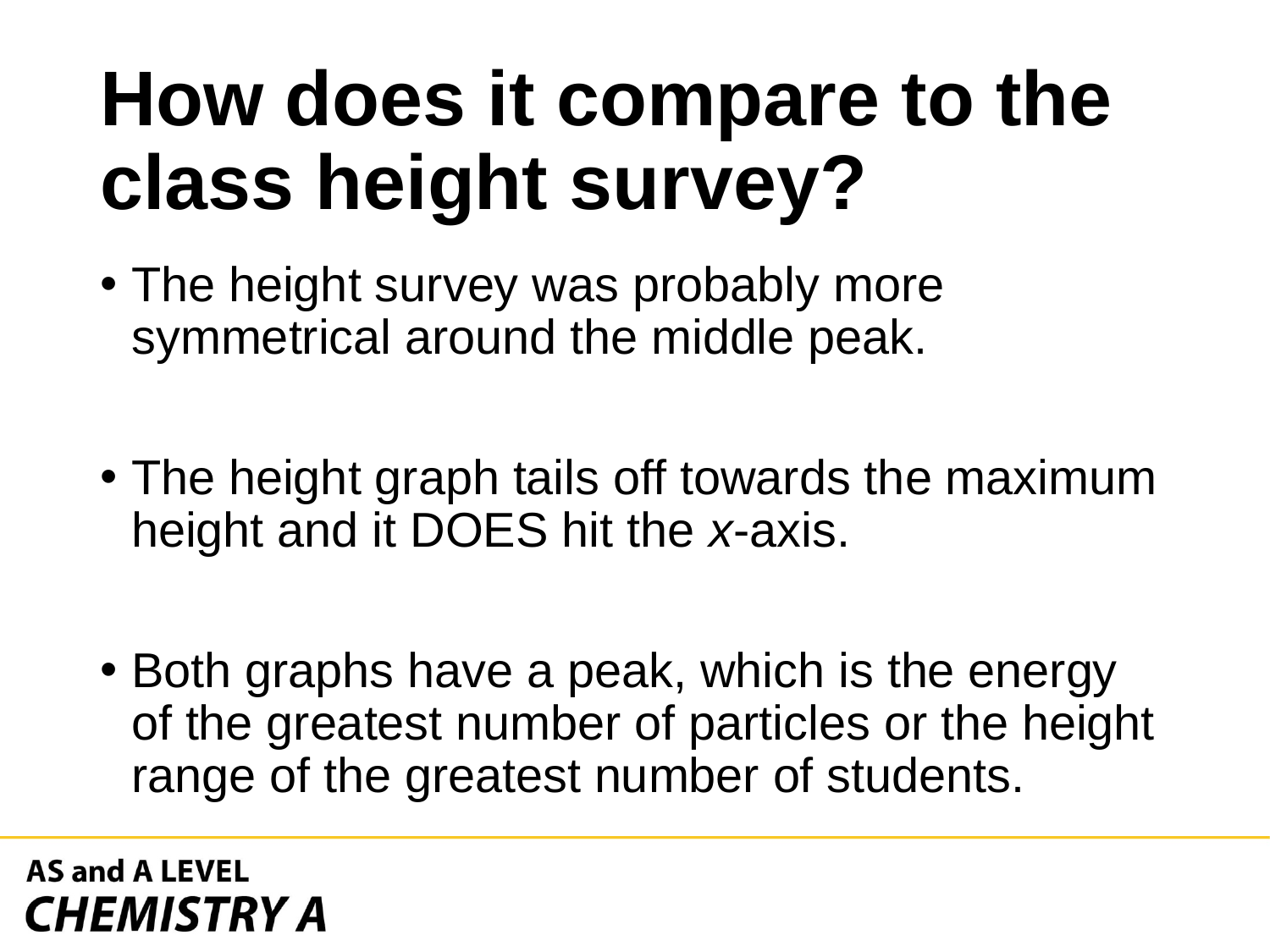

# How does it compare to the class height survey?
The height survey was probably more symmetrical around the middle peak.

The height graph tails off towards the maximum height and it DOES hit the x-axis.

Both graphs have a peak, which is the energy of the greatest number of particles or the height range of the greatest number of students.